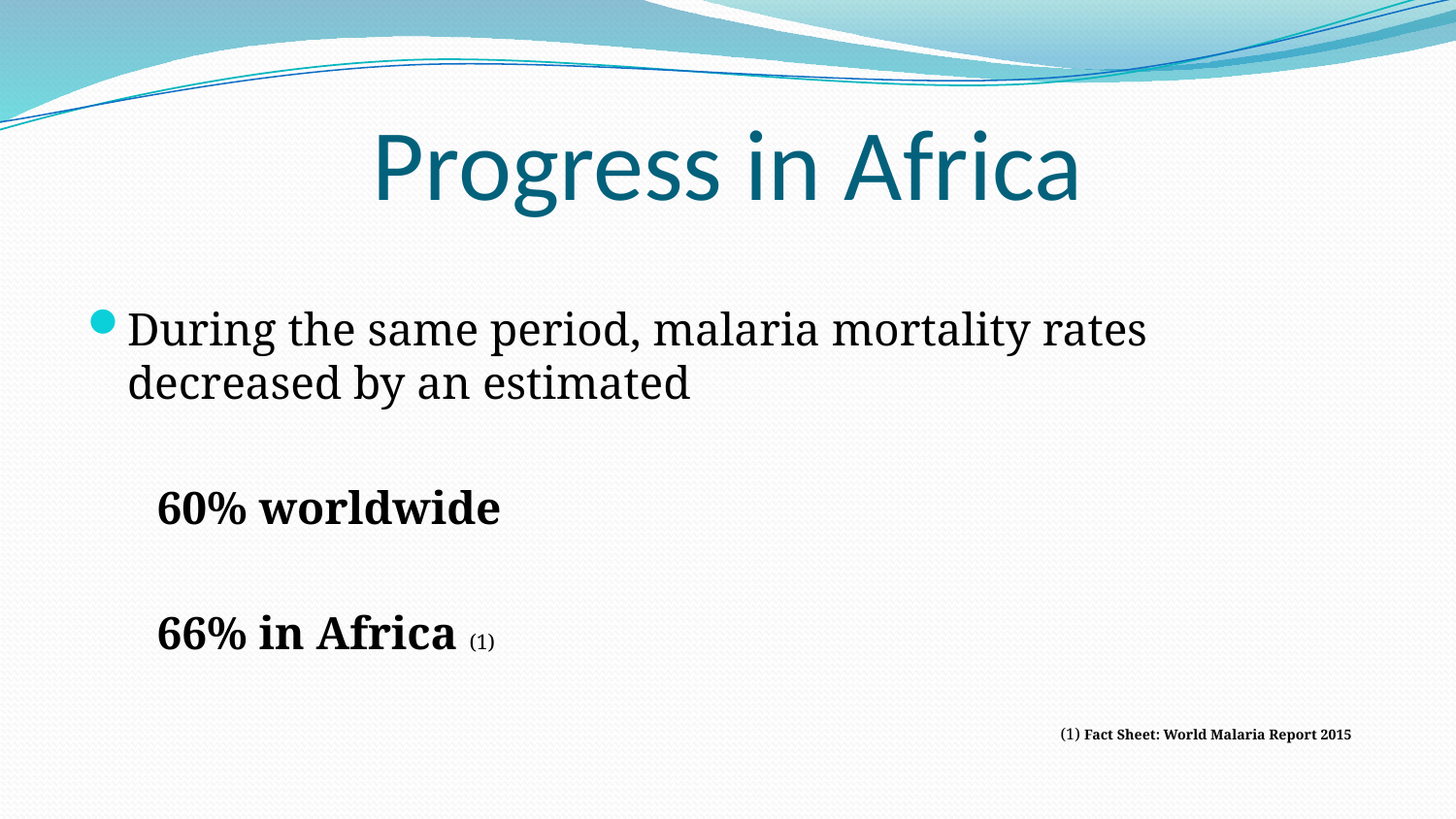

# Progress in Africa

During the same period, malaria mortality rates decreased by an estimated

      60% worldwide

      66% in Africa (1)

                                                                                                                                                                                                                                            (1) Fact Sheet: World Malaria Report 2015